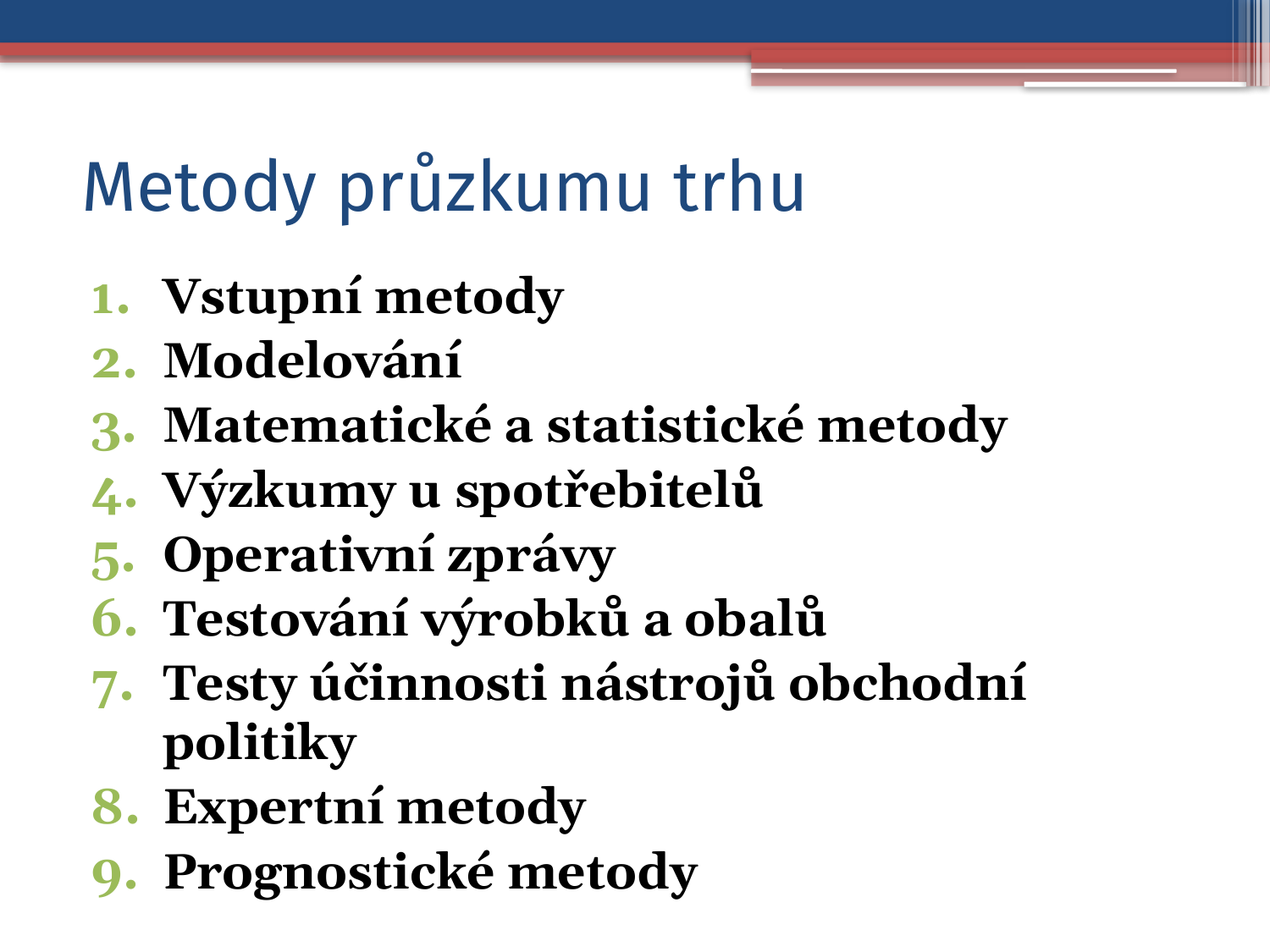

# Metody průzkumu trhu
Vstupní metody
Modelování
Matematické a statistické metody
Výzkumy u spotřebitelů
Operativní zprávy
Testování výrobků a obalů
Testy účinnosti nástrojů obchodní politiky
Expertní metody
Prognostické metody